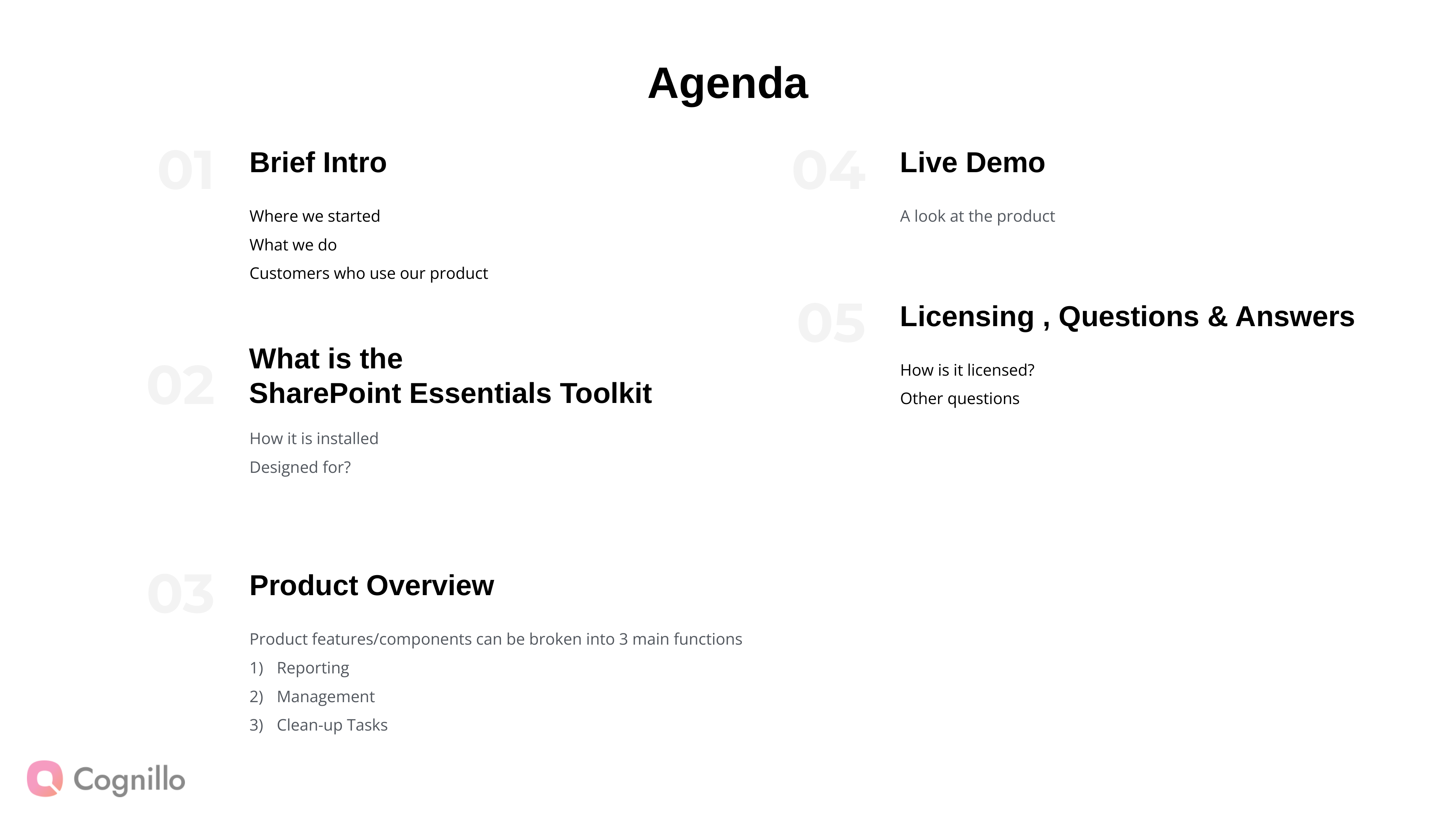

Agenda
01
04
Brief Intro
Live Demo
Where we started
What we do
Customers who use our product
A look at the product
05
Licensing , Questions & Answers
What is the
SharePoint Essentials Toolkit
02
How is it licensed?
Other questions
How it is installed
Designed for?
03
Product Overview
Product features/components can be broken into 3 main functions
Reporting
Management
Clean-up Tasks